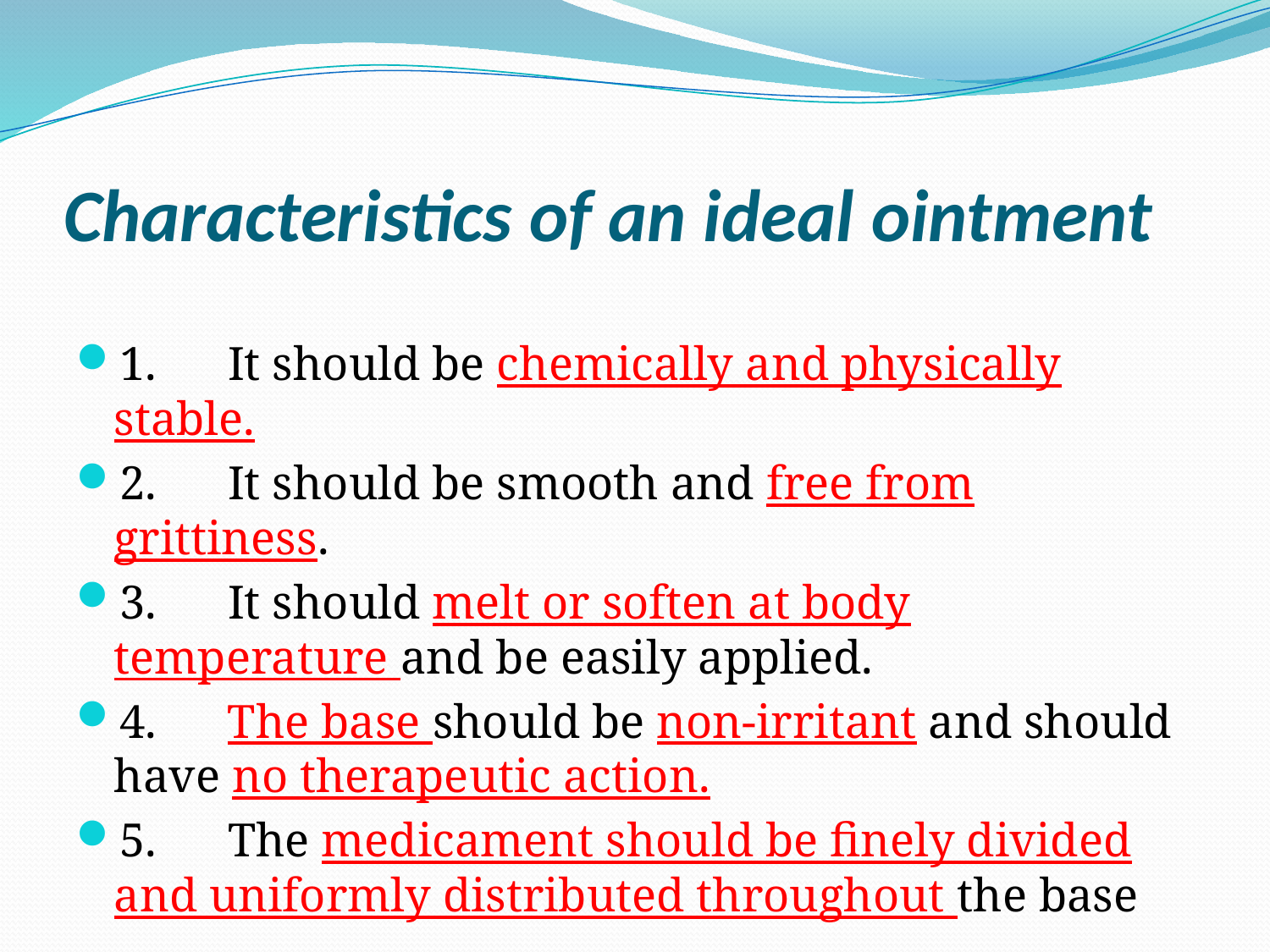

# Characteristics of an ideal ointment

1.      It should be chemically and physically stable.
2.      It should be smooth and free from grittiness.
3.      It should melt or soften at body temperature and be easily applied.
4.      The base should be non-irritant and should have no therapeutic action.
5.      The medicament should be finely divided and uniformly distributed throughout the base